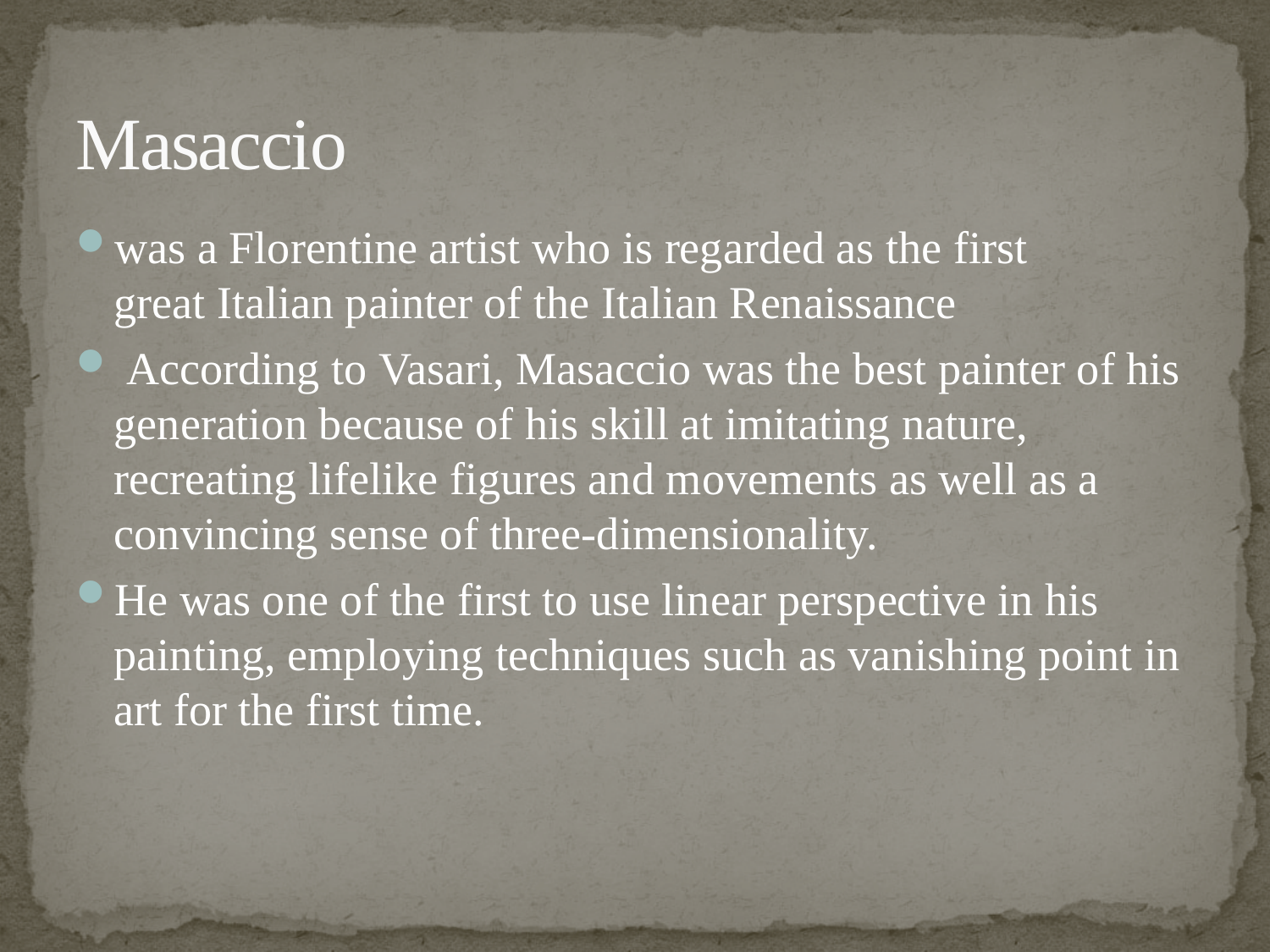

# Masaccio
was a Florentine artist who is regarded as the first great Italian painter of the Italian Renaissance
 According to Vasari, Masaccio was the best painter of his generation because of his skill at imitating nature, recreating lifelike figures and movements as well as a convincing sense of three-dimensionality.
He was one of the first to use linear perspective in his painting, employing techniques such as vanishing point in art for the first time.